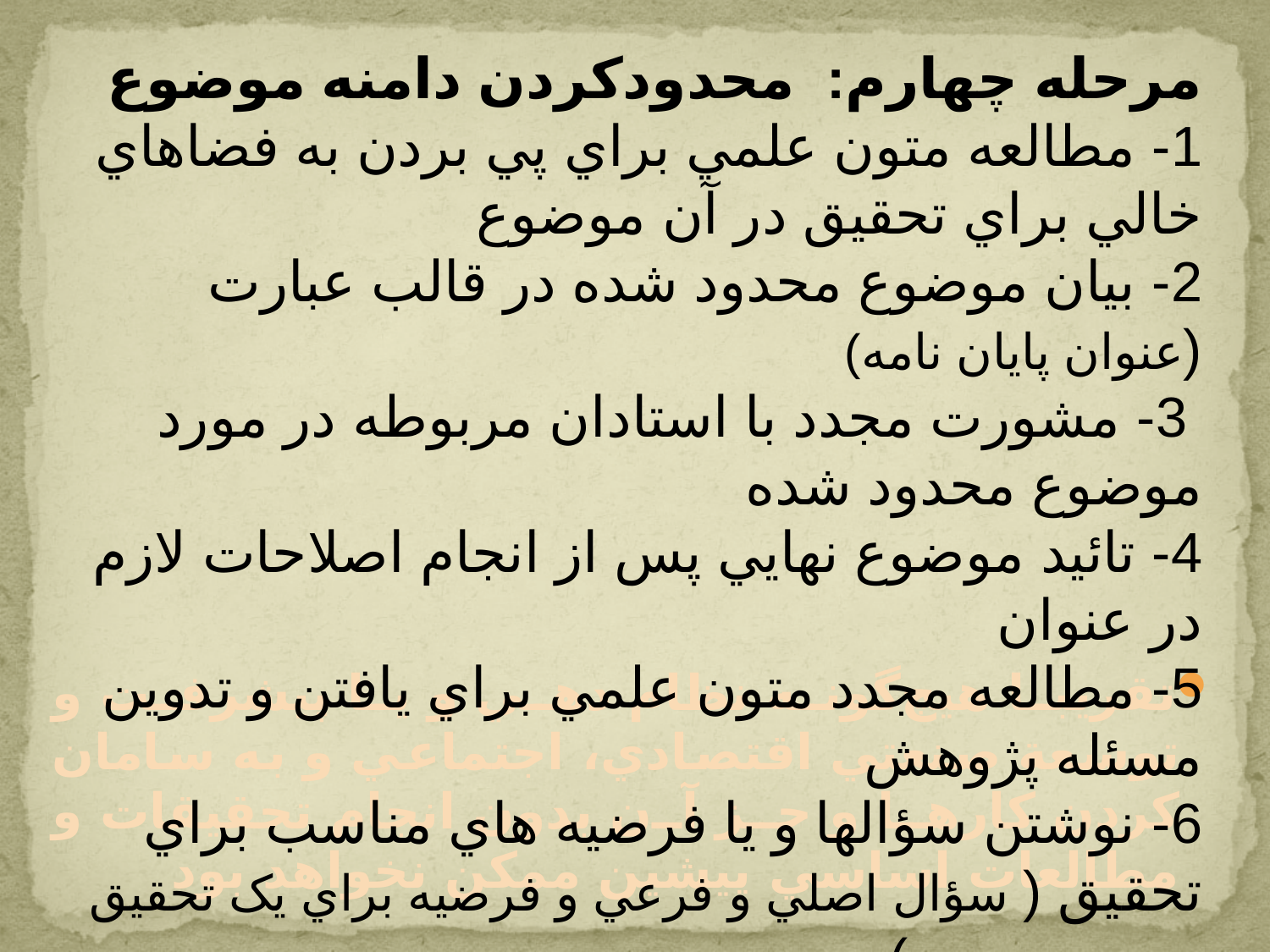

مرحله چهارم:  محدودكردن دامنه موضوع
1- مطالعه متون علمي براي پي بردن به فضاهاي خالي براي تحقيق در آن موضوع
2- بيان موضوع محدود شده در قالب عبارت (عنوان پايان نامه)
 3- مشورت مجدد با استادان مربوطه در مورد موضوع محدود شده
4- تائيد موضوع نهايي پس از انجام اصلاحات لازم در عنوان
5- مطالعه مجدد متون علمي براي يافتن و تدوين مسئله پژوهش
6- نوشتن سؤالها و يا فرضيه هاي مناسب براي تحقيق ( سؤال اصلي و فرعي و فرضيه براي يک تحقيق ضروري هستند)
7- مشورت با استادان مربوطه و تائيد مسأله ها و يا فرضيه ها

تقريبا هيچ‌گونه نظام دهي و يا پيشرفت و توسعة صنعتي اقتصادي، ‌اجتماعي و به سامان كردن كارها و جز آن بدون انجام تحقيقات و مطالعات اساسي پیشین ممكن نخواهد بود